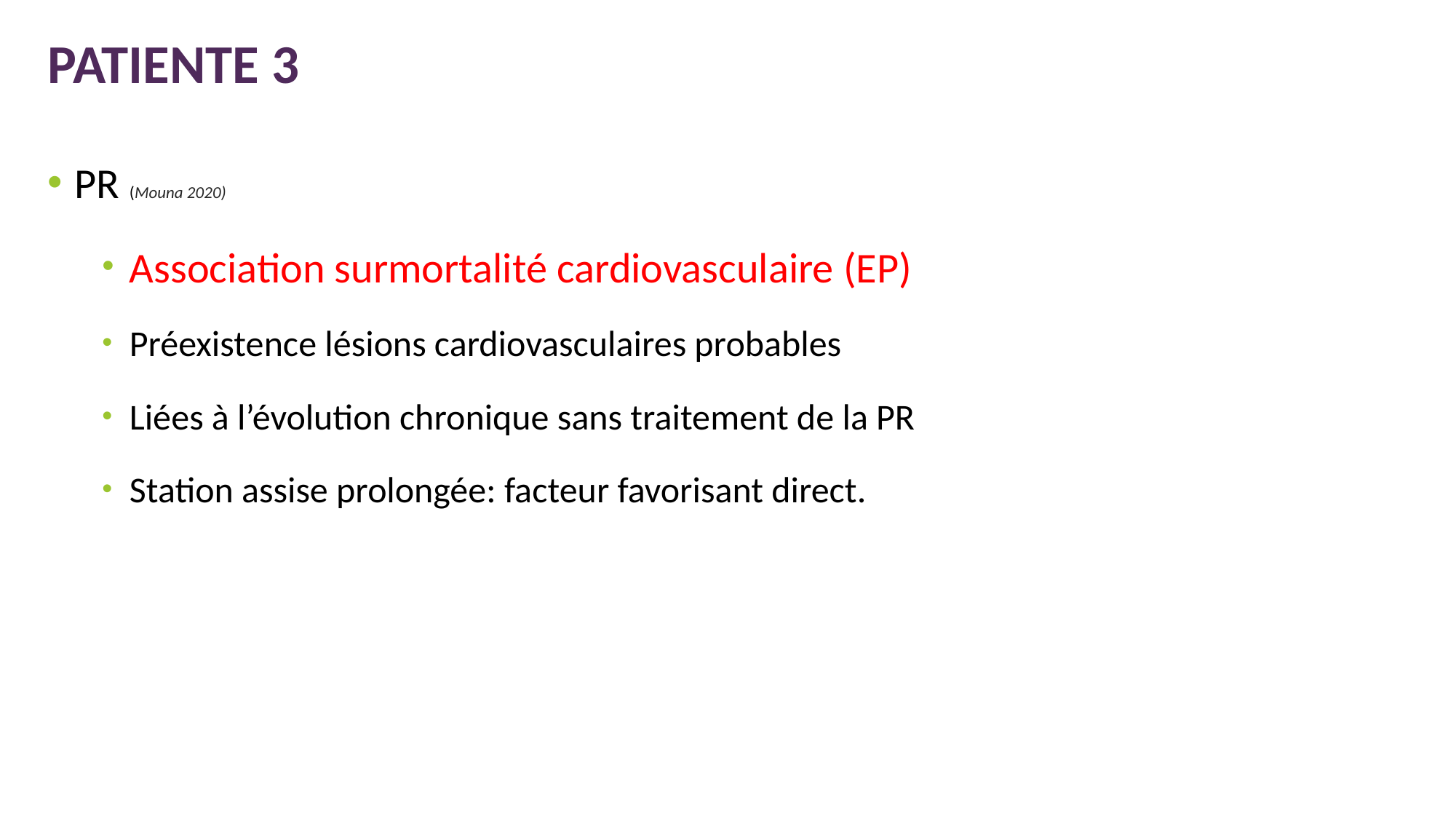

# PATIENTE 3
PR (Mouna 2020)
Association surmortalité cardiovasculaire (EP)
Préexistence lésions cardiovasculaires probables
Liées à l’évolution chronique sans traitement de la PR
Station assise prolongée: facteur favorisant direct.